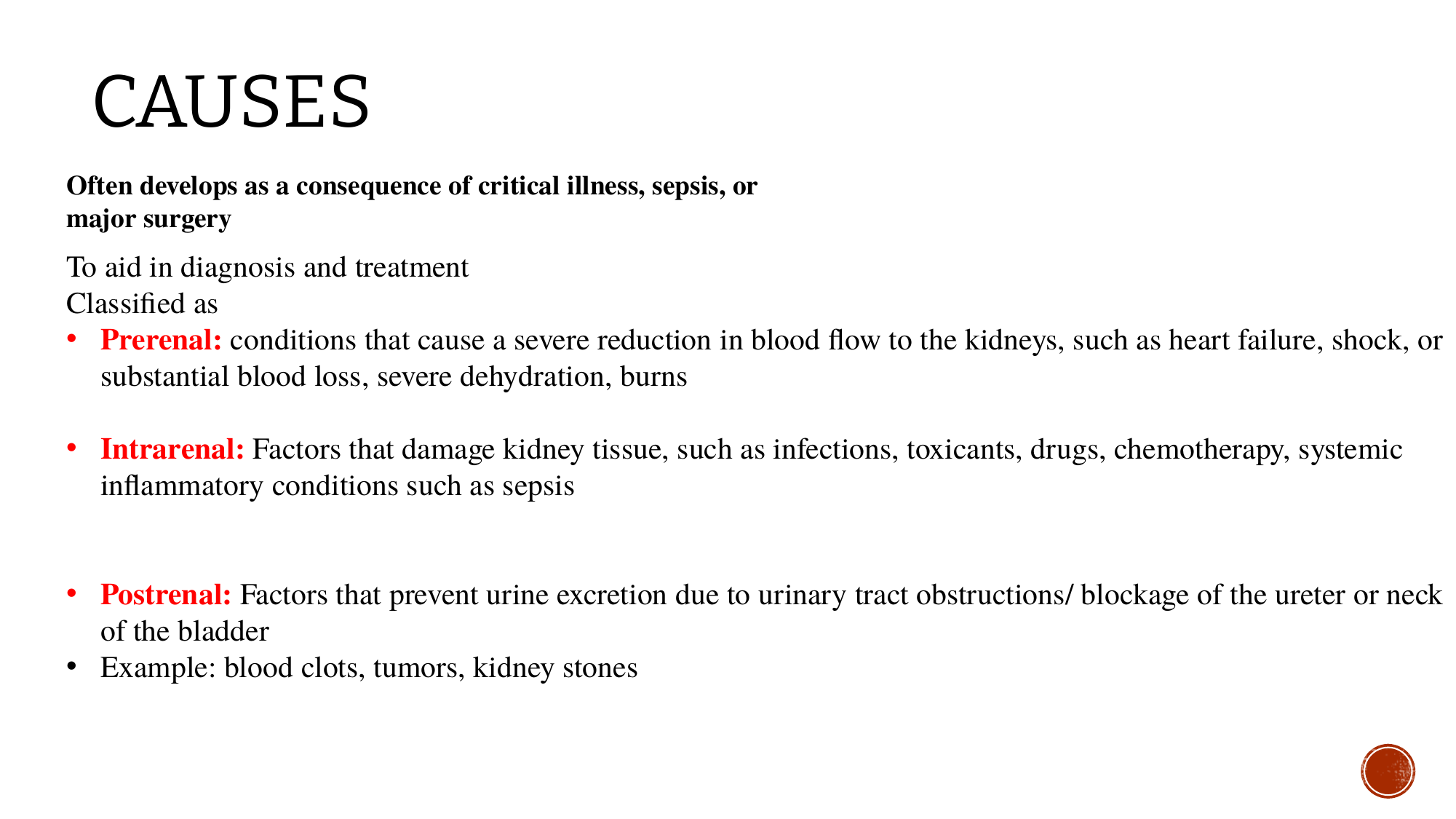

# Causes
Often develops as a consequence of critical illness, sepsis, or major surgery

To aid in diagnosis and treatment
Classified as
Prerenal: conditions that cause a severe reduction in blood flow to the kidneys, such as heart failure, shock, or substantial blood loss, severe dehydration, burns

Intrarenal: Factors that damage kidney tissue, such as infections, toxicants, drugs, chemotherapy, systemic inflammatory conditions such as sepsis

Postrenal: Factors that prevent urine excretion due to urinary tract obstructions/ blockage of the ureter or neck of the bladder
Example: blood clots, tumors, kidney stones